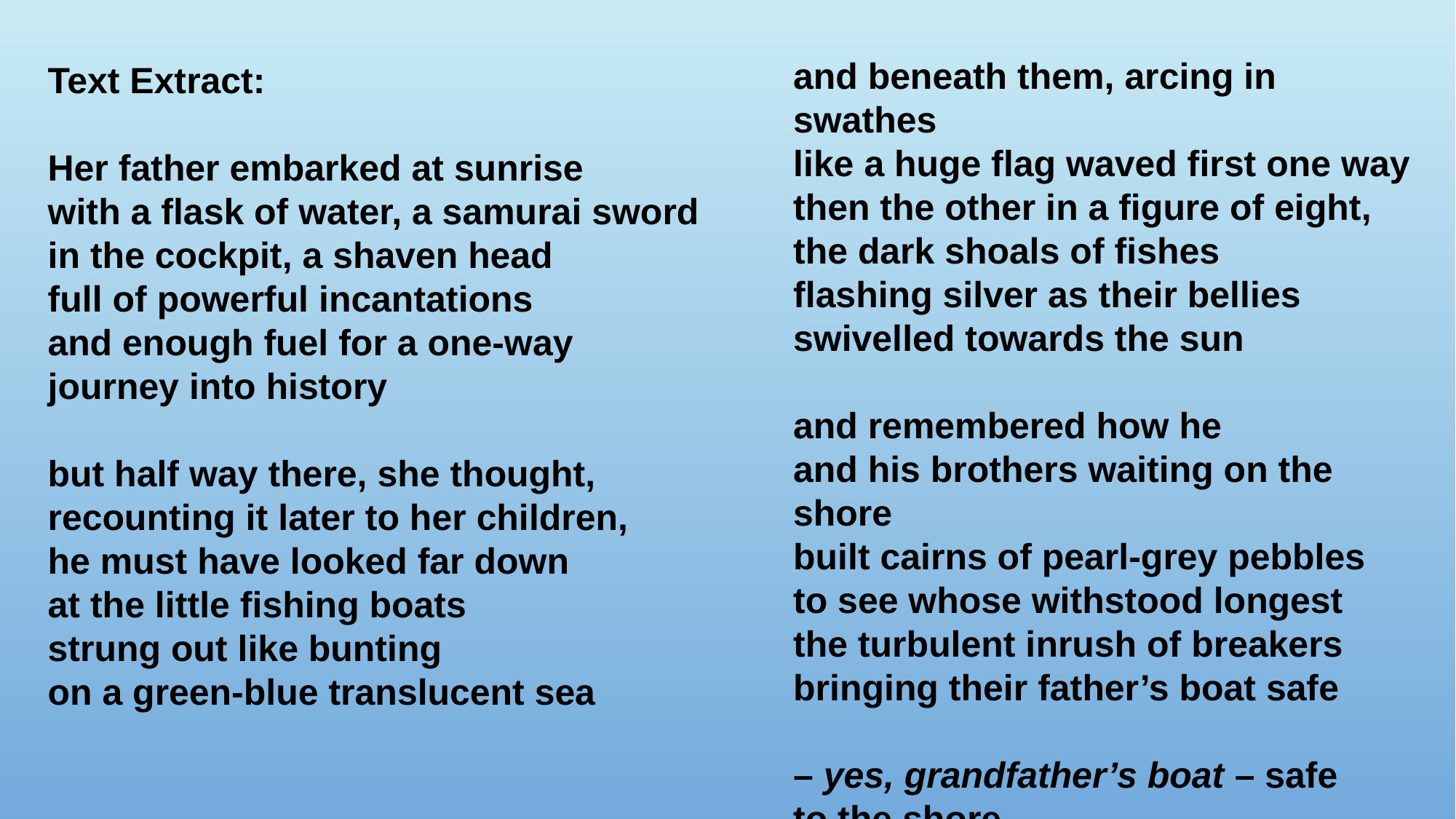

and beneath them, arcing in swathes
like a huge flag waved first one way
then the other in a figure of eight,
the dark shoals of fishes
flashing silver as their bellies
swivelled towards the sun

and remembered how he
and his brothers waiting on the shore
built cairns of pearl-grey pebbles
to see whose withstood longest
the turbulent inrush of breakers
bringing their father’s boat safe

– yes, grandfather’s boat – safe
to the shore,

Text Extract:

Her father embarked at sunrise
with a flask of water, a samurai sword
in the cockpit, a shaven head
full of powerful incantations
and enough fuel for a one-way
journey into history

but half way there, she thought,
recounting it later to her children,
he must have looked far down
at the little fishing boats
strung out like bunting
on a green-blue translucent sea